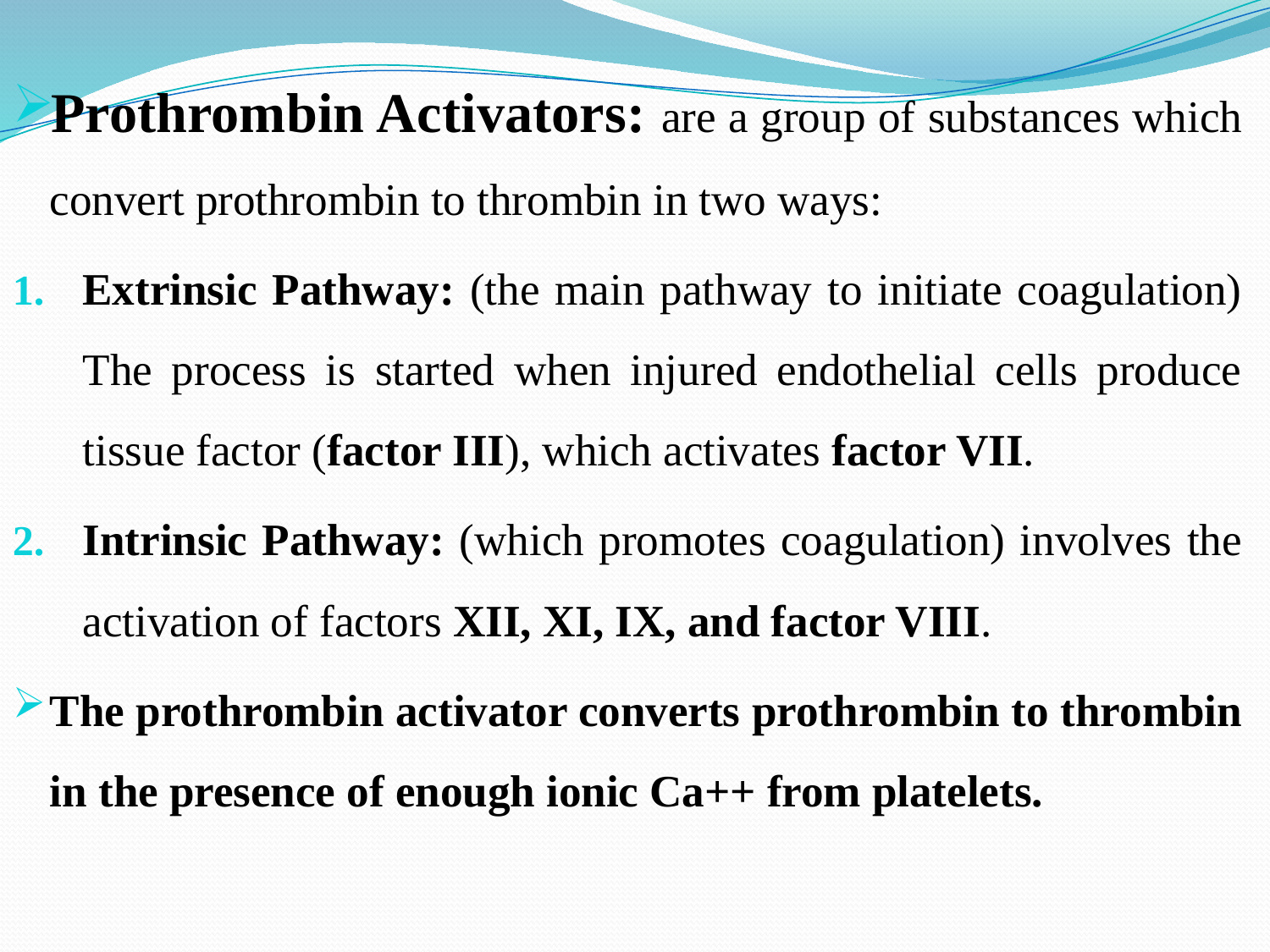

Prothrombin Activators: are a group of substances which convert prothrombin to thrombin in two ways:
Extrinsic Pathway: (the main pathway to initiate coagulation) The process is started when injured endothelial cells produce tissue factor (factor III), which activates factor VII.
Intrinsic Pathway: (which promotes coagulation) involves the activation of factors XII, XI, IX, and factor VIII.
The prothrombin activator converts prothrombin to thrombin in the presence of enough ionic Ca++ from platelets.